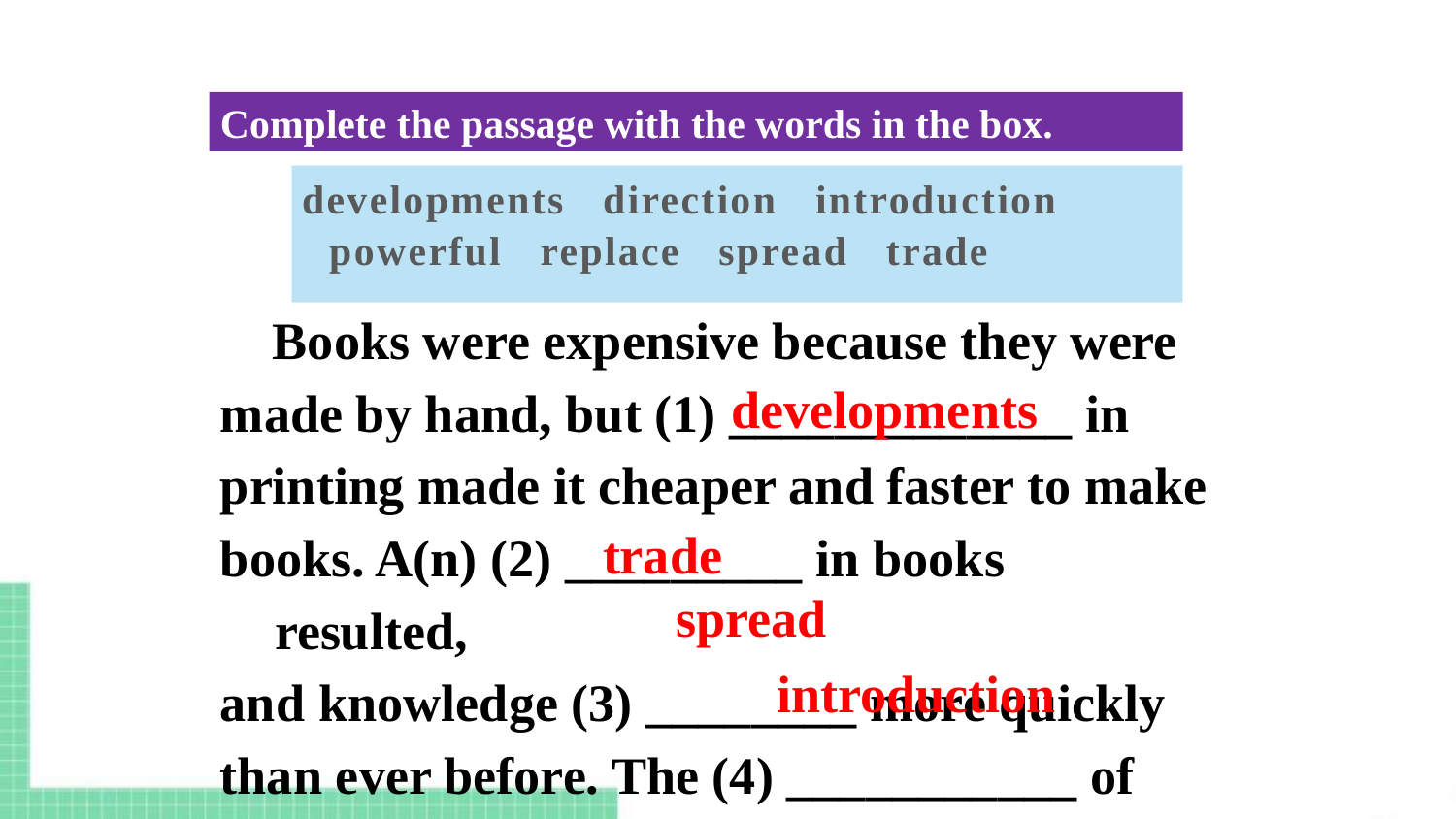

Complete the passage with the words in the box.
developments   direction   introduction   powerful   replace   spread   trade
    Books were expensive because they were
made by hand, but (1) _____________ in
printing made it cheaper and faster to make
books. A(n) (2) _________ in books resulted,
and knowledge (3) ________ more quickly
than ever before. The (4) ___________ of
the Internet has
developments
trade
spread
introduction